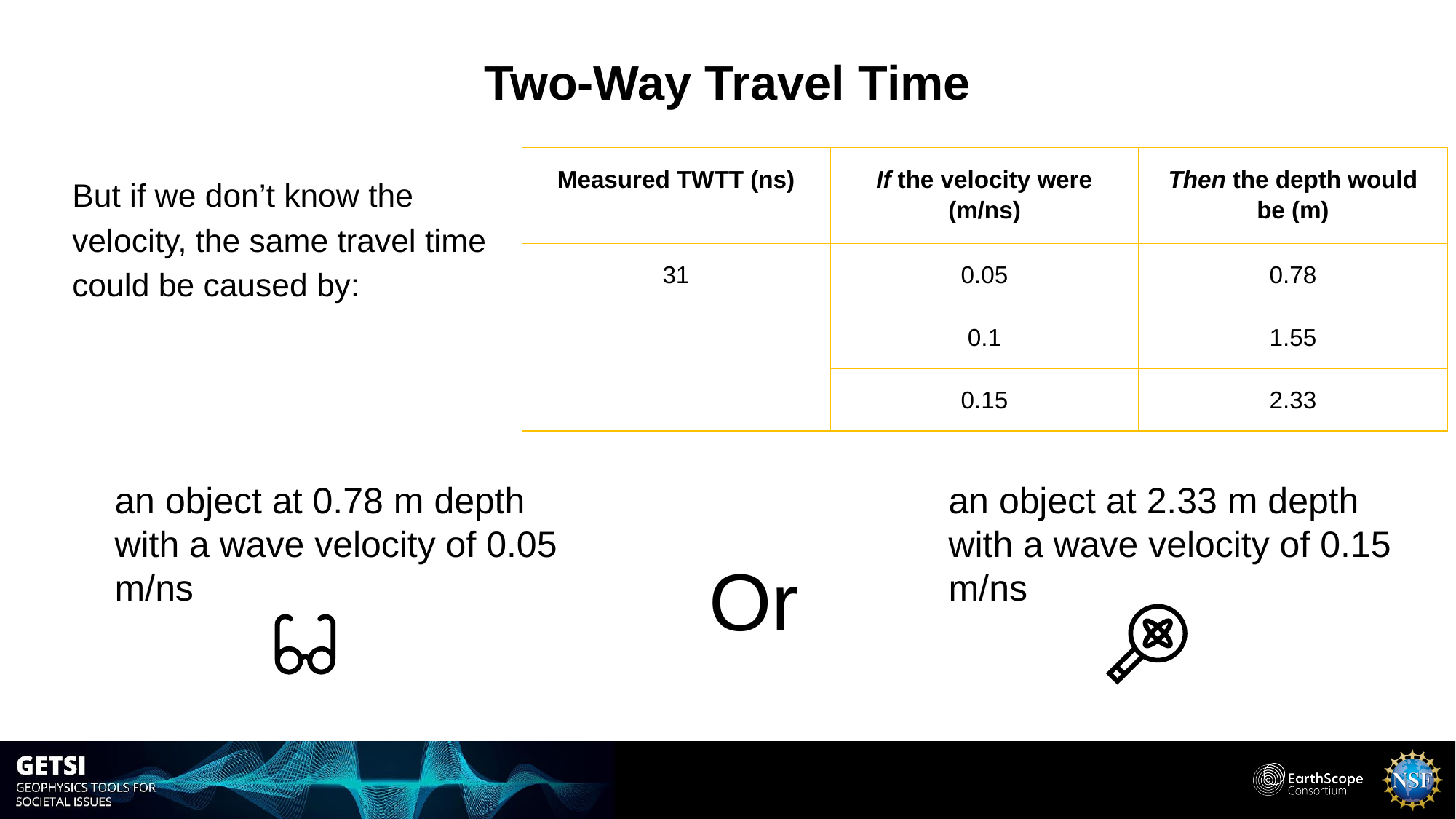

# Two-Way Travel Time
| Measured TWTT (ns) | If the velocity were (m/ns) | Then the depth would be (m) |
| --- | --- | --- |
| 31 | 0.05 | 0.78 |
|  | 0.1 | 1.55 |
|  | 0.15 | 2.33 |
But if we don’t know the velocity, the same travel time could be caused by:

an object at 2.33 m depth with a wave velocity of 0.15 m/ns

an object at 0.78 m depth with a wave velocity of 0.05 m/ns

Or